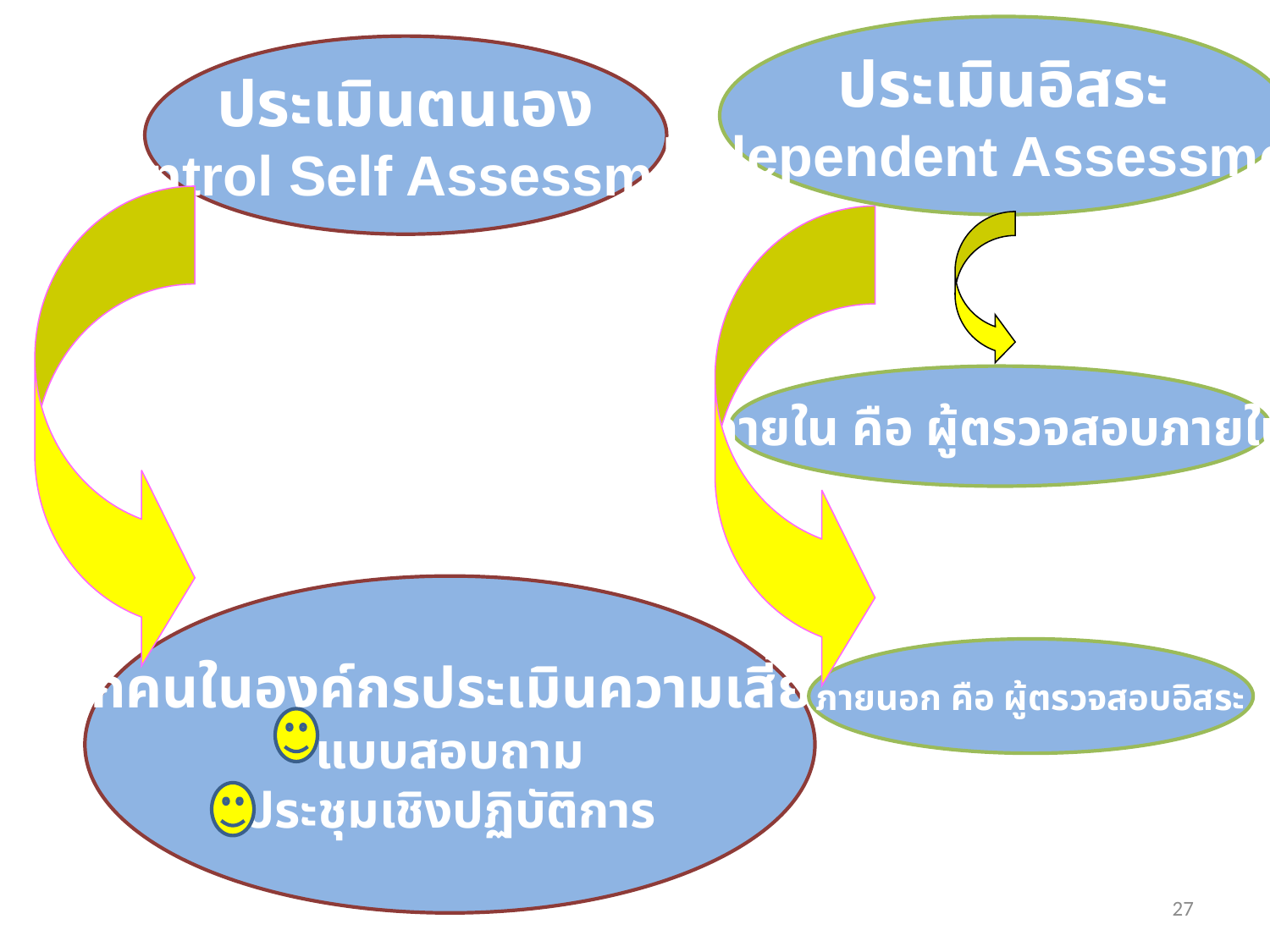

ประเมินอิสระ
Independent Assessment
ประเมินตนเอง
Control Self Assessment

ภายใน คือ ผู้ตรวจสอบภายใน
ทุกคนในองค์กรประเมินความเสี่ยง
แบบสอบถาม
ประชุมเชิงปฏิบัติการ
ภายนอก คือ ผู้ตรวจสอบอิสระ

27